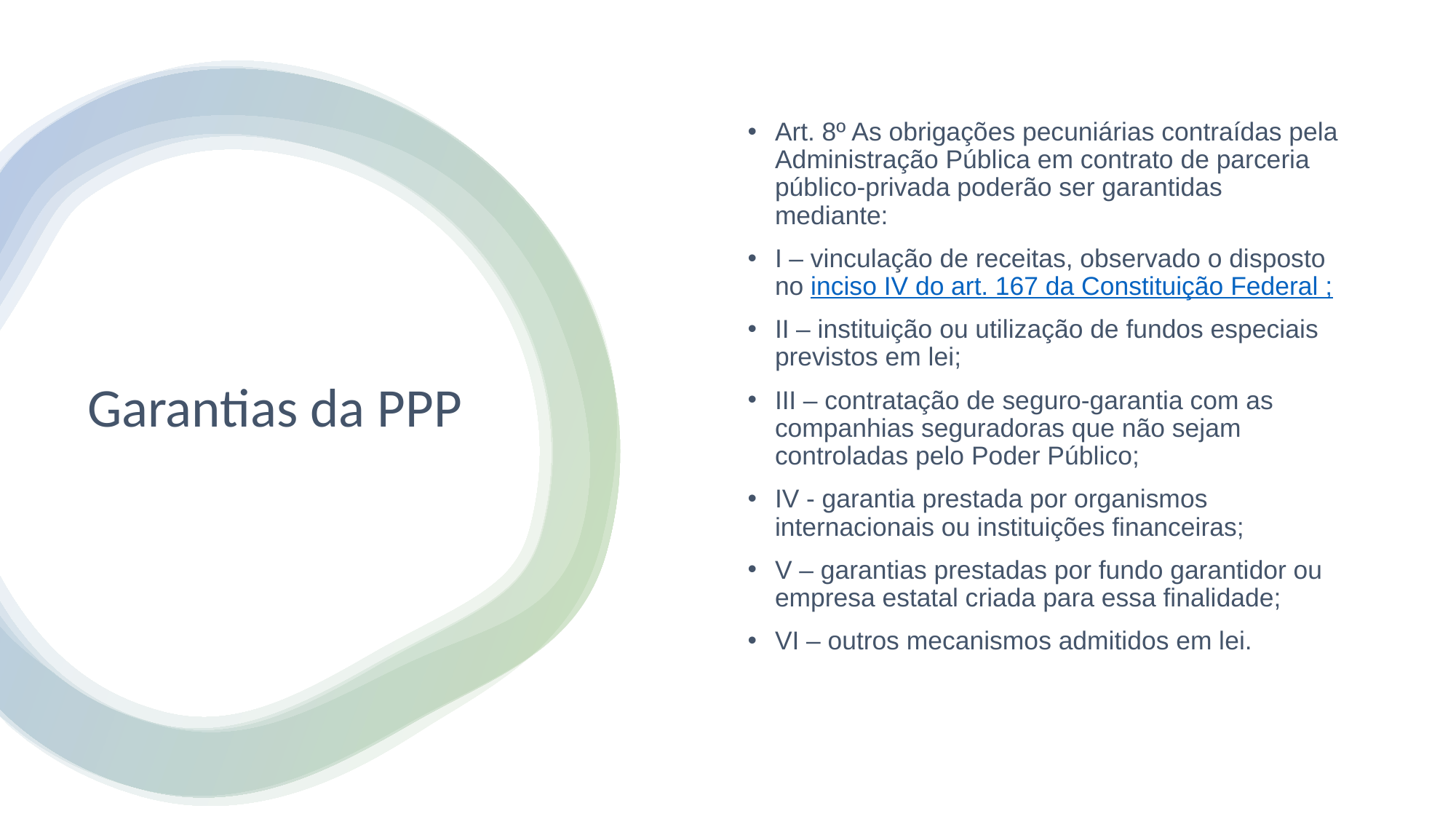

Art. 8º As obrigações pecuniárias contraídas pela Administração Pública em contrato de parceria público-privada poderão ser garantidas mediante:
I – vinculação de receitas, observado o disposto no inciso IV do art. 167 da Constituição Federal ;
II – instituição ou utilização de fundos especiais previstos em lei;
III – contratação de seguro-garantia com as companhias seguradoras que não sejam controladas pelo Poder Público;
IV - garantia prestada por organismos internacionais ou instituições financeiras;
V – garantias prestadas por fundo garantidor ou empresa estatal criada para essa finalidade;
VI – outros mecanismos admitidos em lei.

# Garantias da PPP